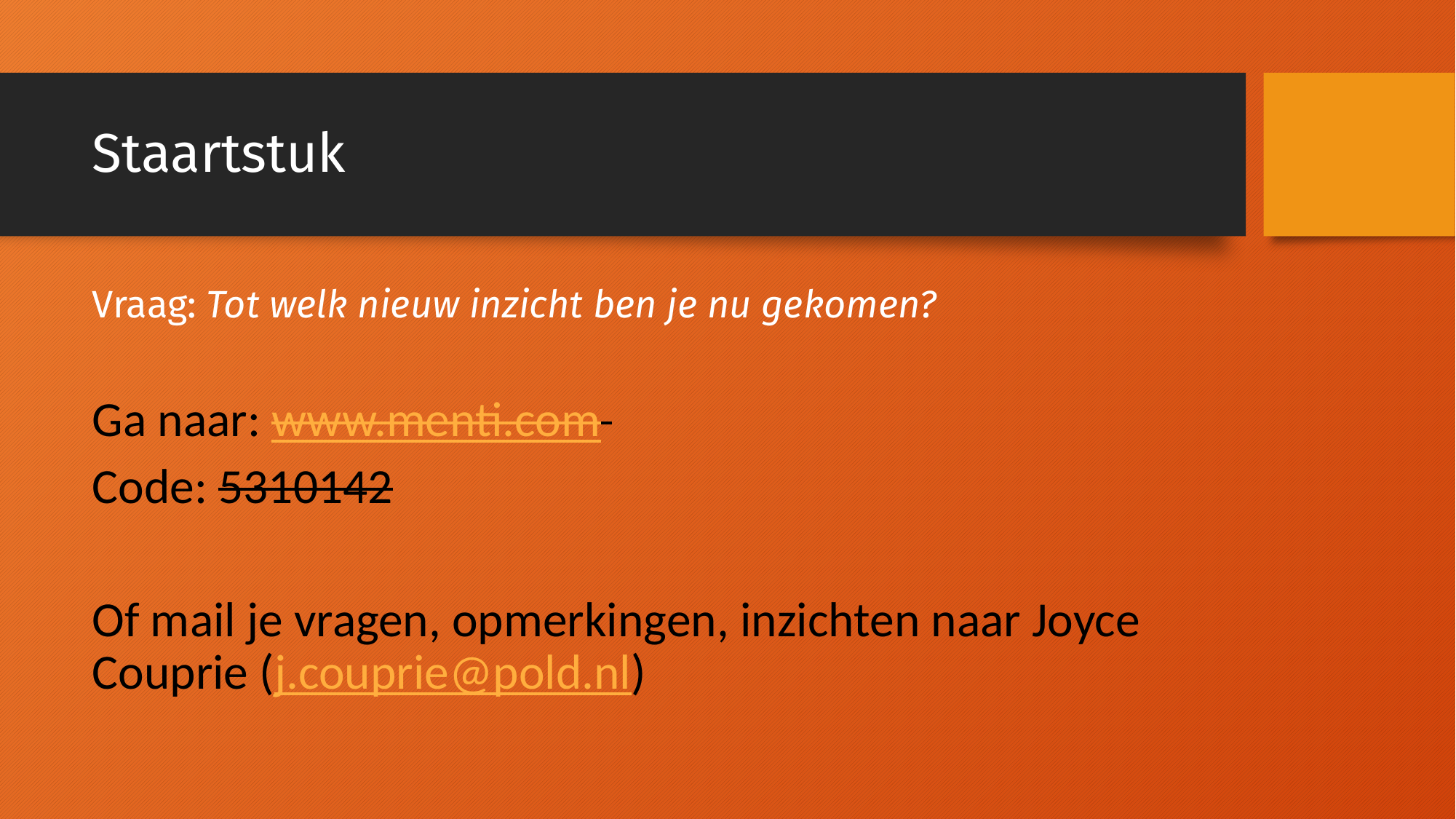

# Staartstuk
Vraag: Tot welk nieuw inzicht ben je nu gekomen?

Ga naar: www.menti.com
Code: 5310142

Of mail je vragen, opmerkingen, inzichten naar Joyce Couprie (j.couprie@pold.nl)